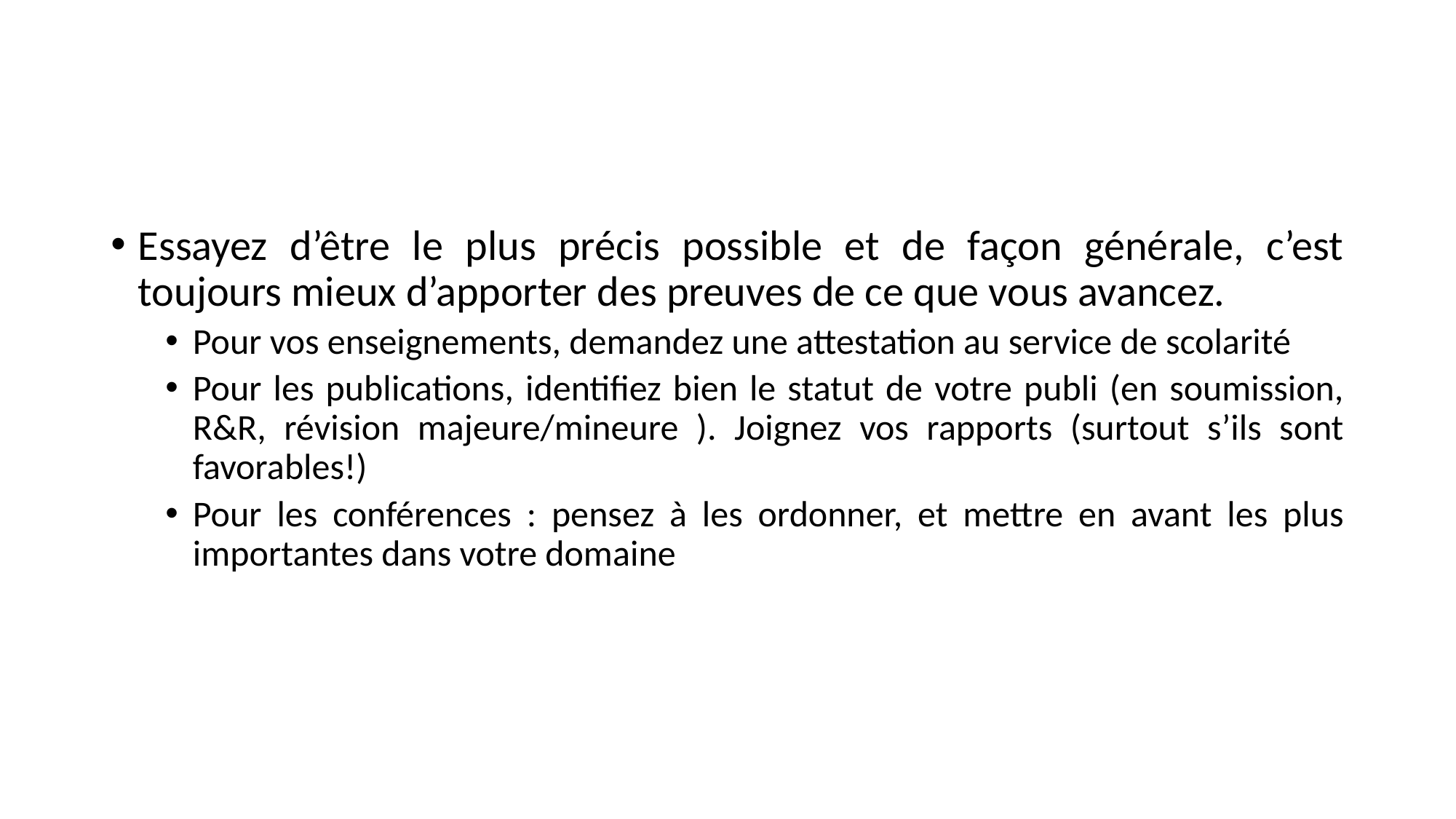

#
Essayez d’être le plus précis possible et de façon générale, c’est toujours mieux d’apporter des preuves de ce que vous avancez.
Pour vos enseignements, demandez une attestation au service de scolarité
Pour les publications, identifiez bien le statut de votre publi (en soumission, R&R, révision majeure/mineure ). Joignez vos rapports (surtout s’ils sont favorables!)
Pour les conférences : pensez à les ordonner, et mettre en avant les plus importantes dans votre domaine